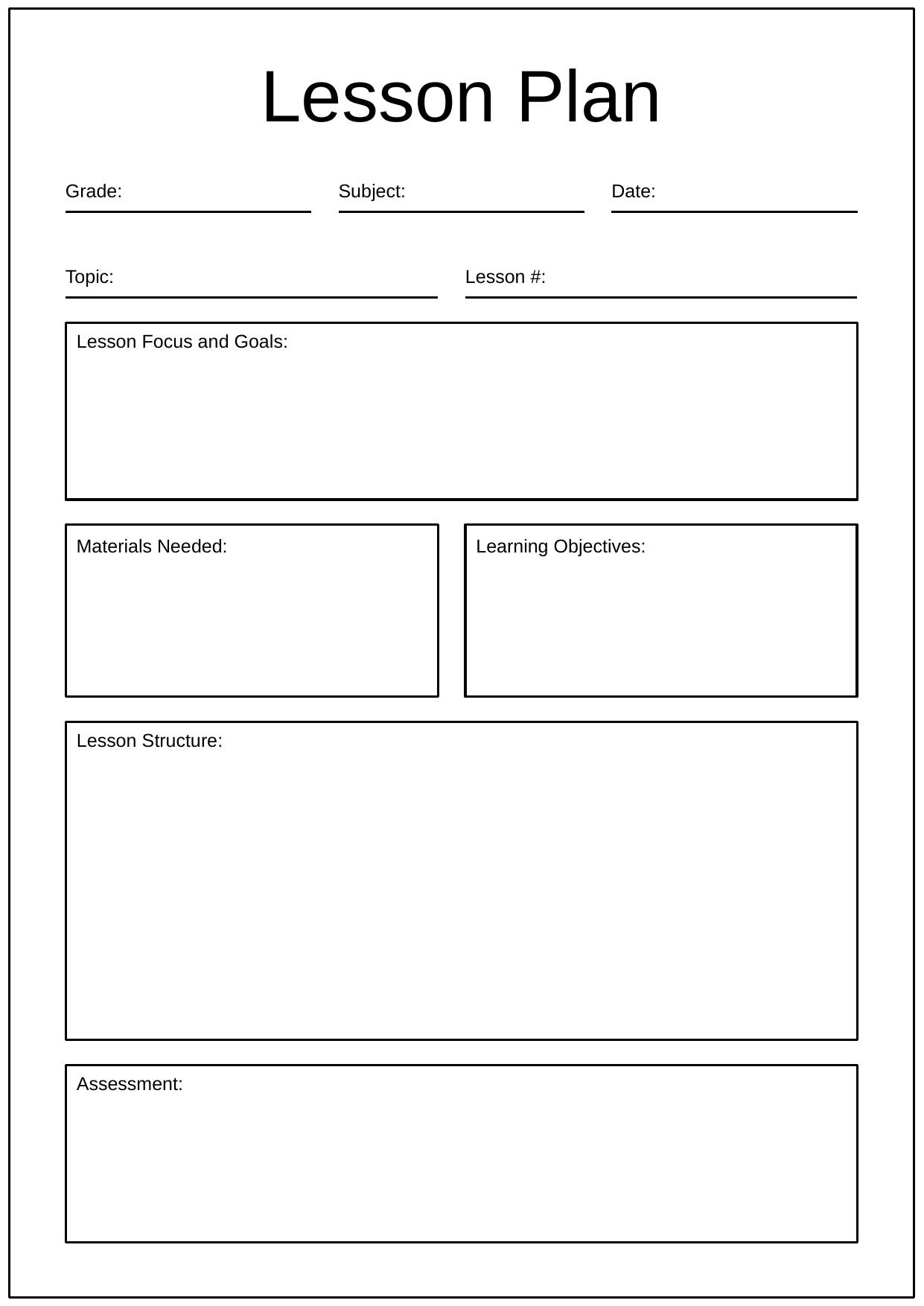

Lesson Plan
Grade:
Subject:
Date:
Topic:
Lesson #:

Lesson Focus and Goals:

Materials Needed:

Learning Objectives:

Lesson Structure:

Assessment: